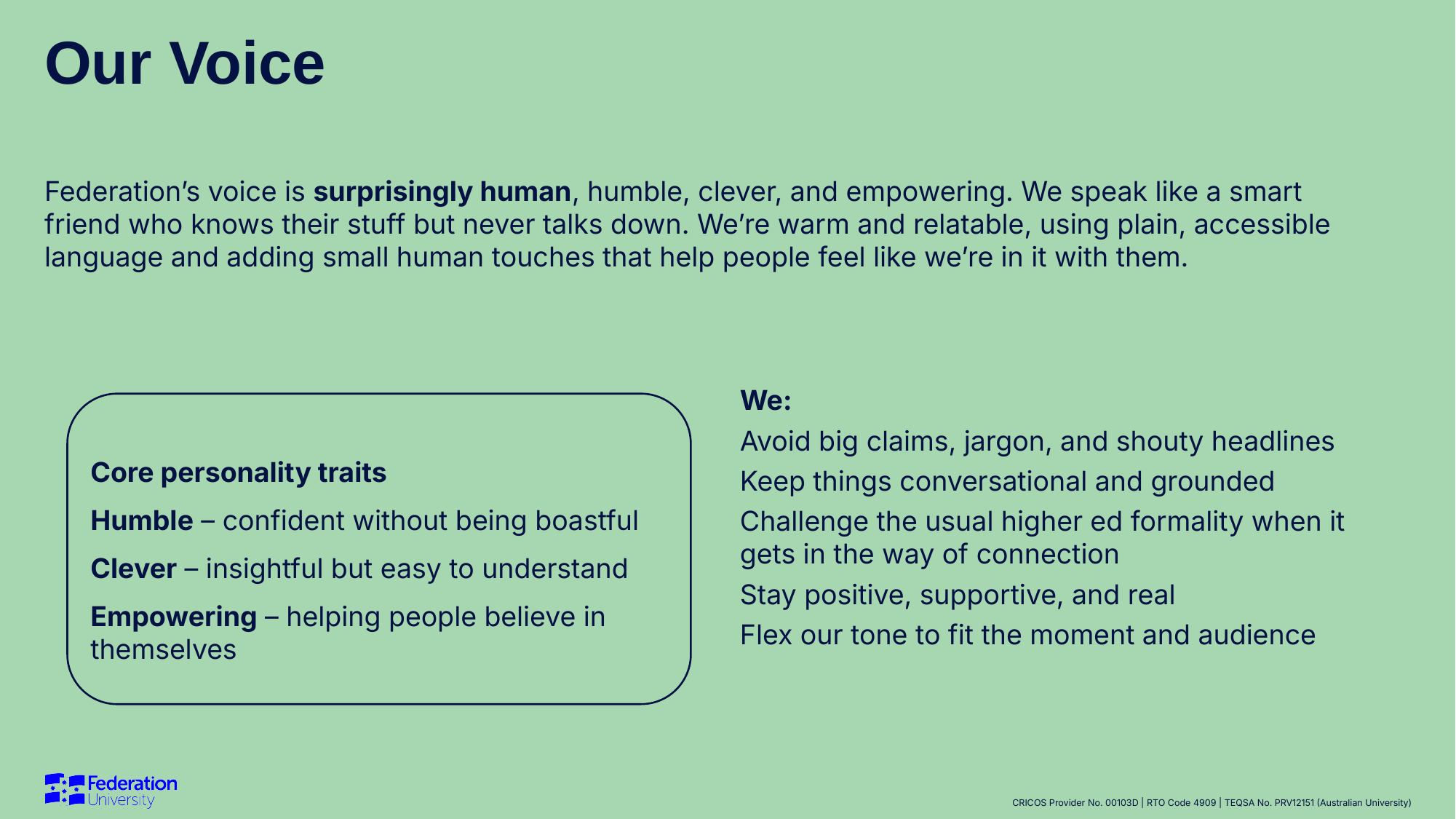

# Our Voice
Federation’s voice is surprisingly human, humble, clever, and empowering. We speak like a smart friend who knows their stuff but never talks down. We’re warm and relatable, using plain, accessible language and adding small human touches that help people feel like we’re in it with them.
We:
Avoid big claims, jargon, and shouty headlines
Keep things conversational and grounded
Challenge the usual higher ed formality when it gets in the way of connection
Stay positive, supportive, and real
Flex our tone to fit the moment and audience

Core personality traits
Humble – confident without being boastful
Clever – insightful but easy to understand
Empowering – helping people believe in themselves